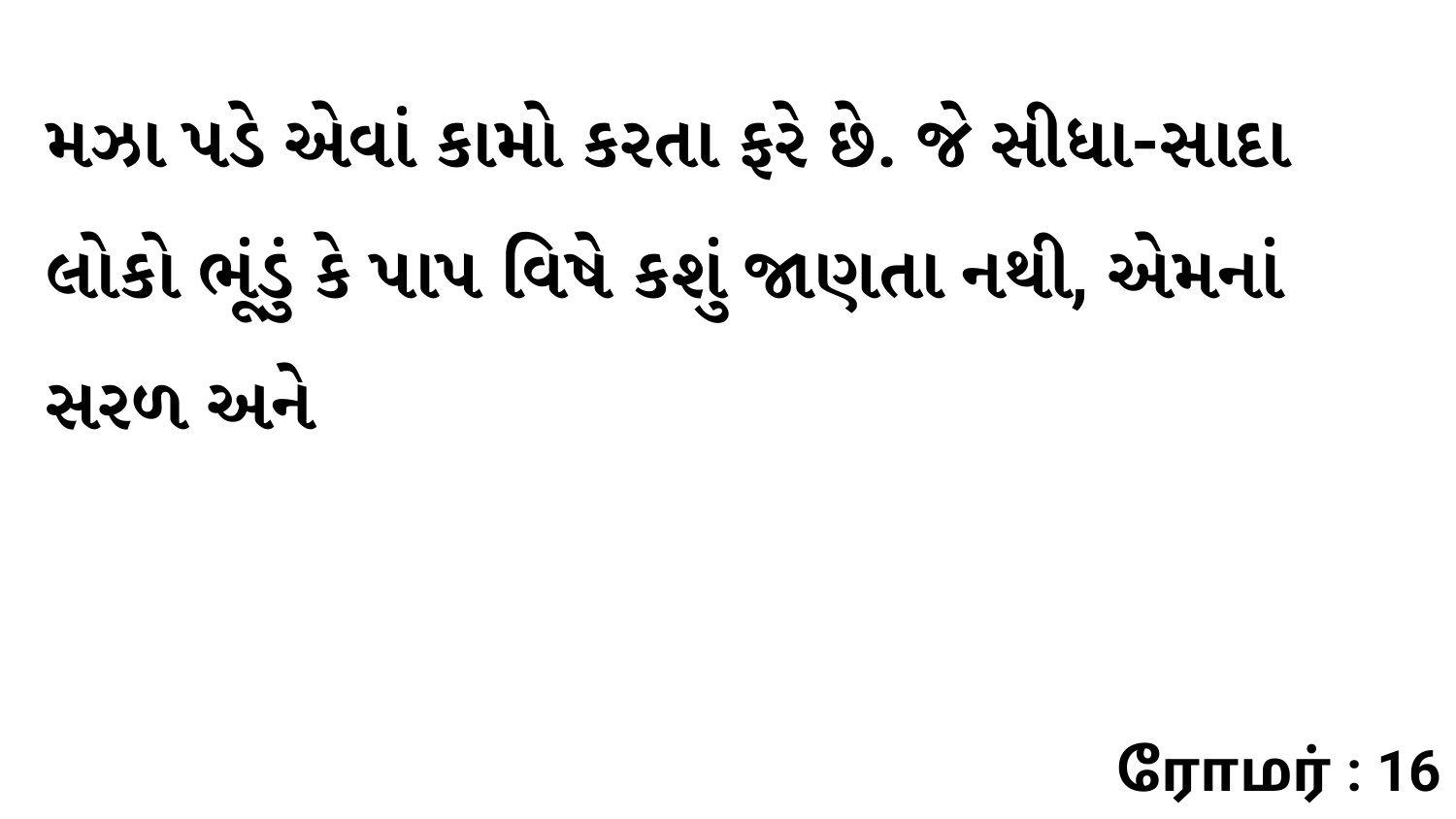

મઝા પડે એવાં કામો કરતા ફરે છે. જે સીધા-સાદા લોકો ભૂંડું કે પાપ વિષે કશું જાણતા નથી, એમનાં સરળ અને
ரோமர் : 16